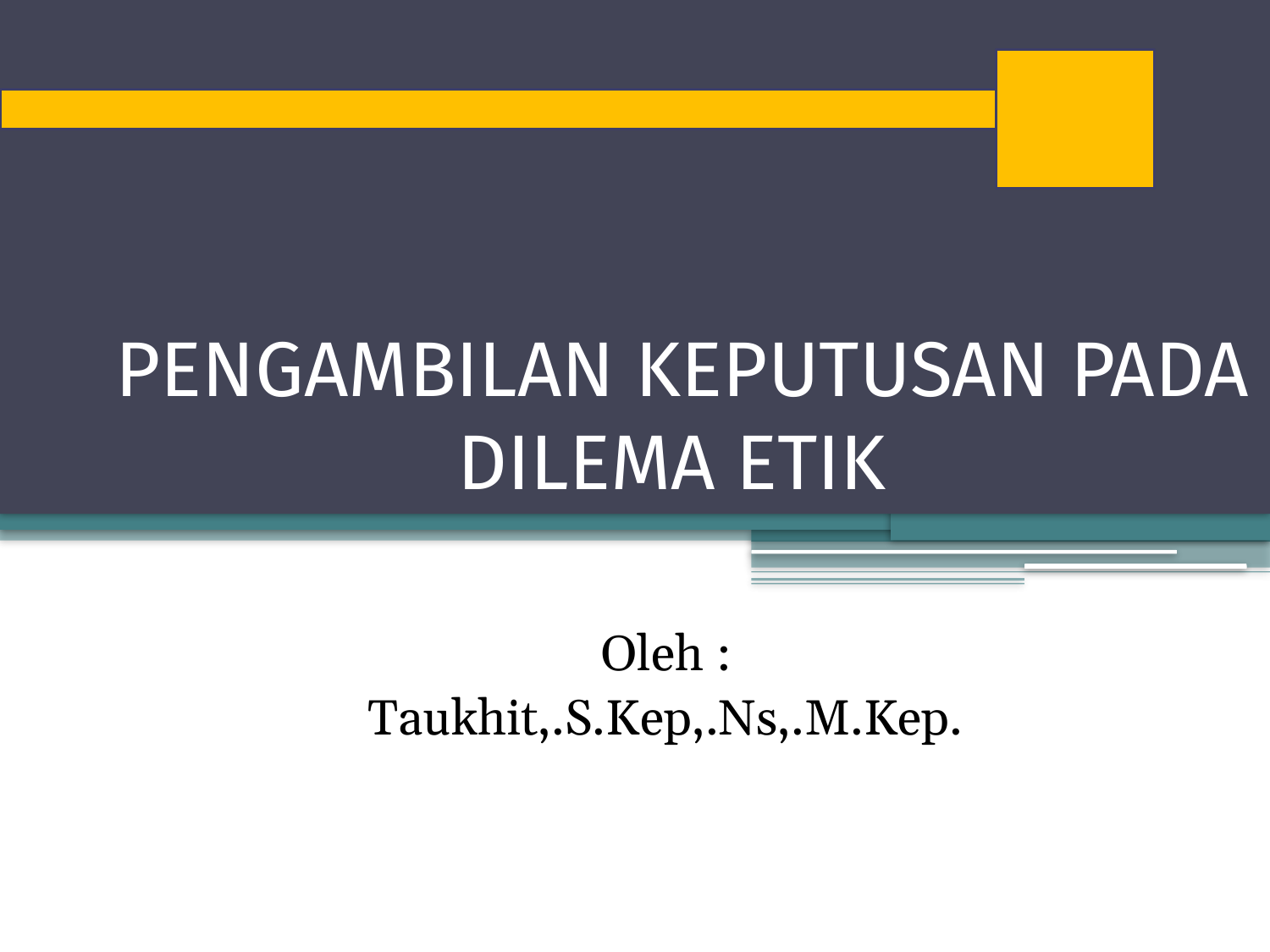

# PENGAMBILAN KEPUTUSAN PADA DILEMA ETIK
Oleh :
Taukhit,.S.Kep,.Ns,.M.Kep.